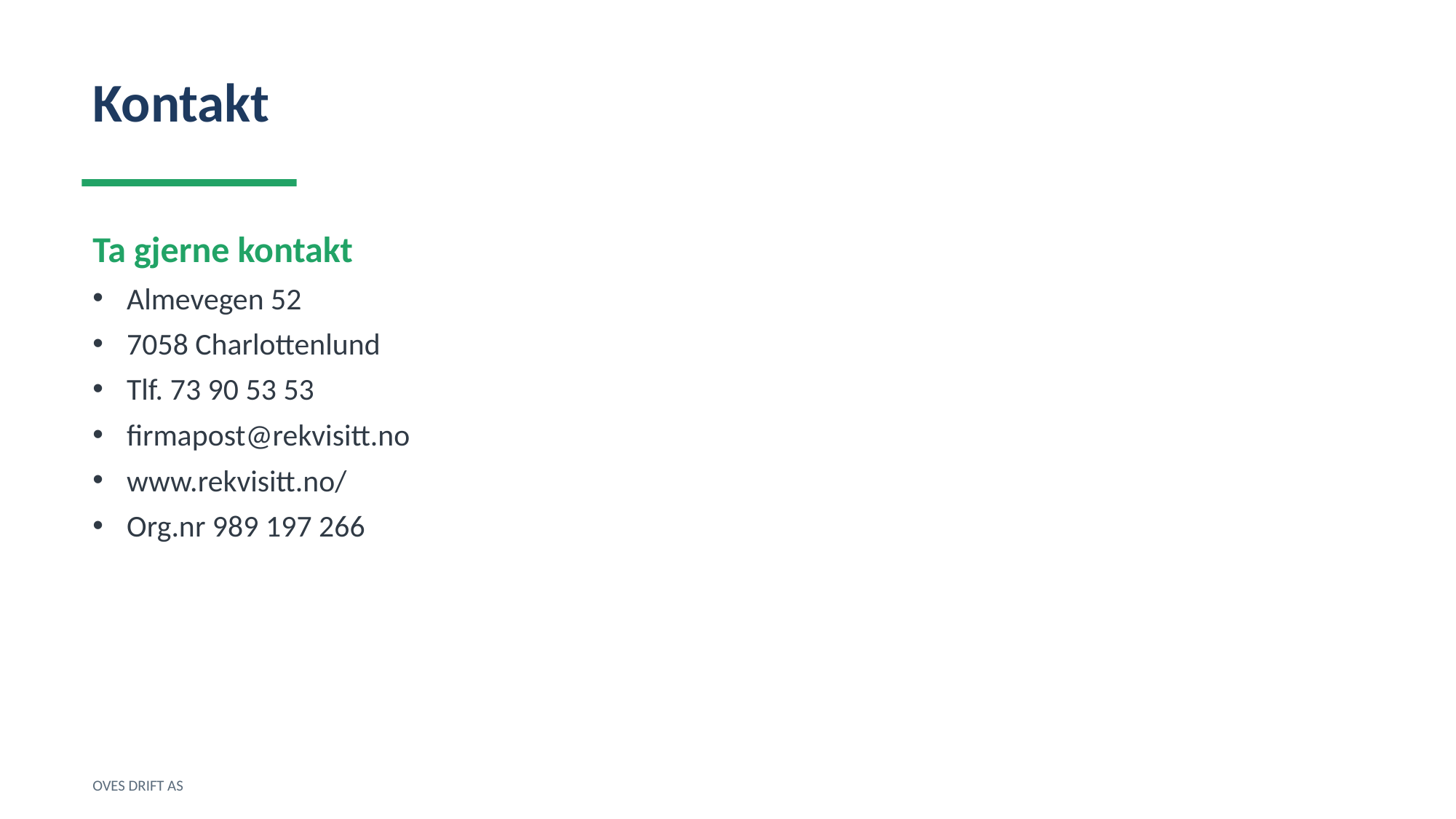

Kontakt

Ta gjerne kontakt
Almevegen 52
7058 Charlottenlund
Tlf. 73 90 53 53
firmapost@rekvisitt.no
www.rekvisitt.no/
Org.nr 989 197 266
OVES DRIFT AS